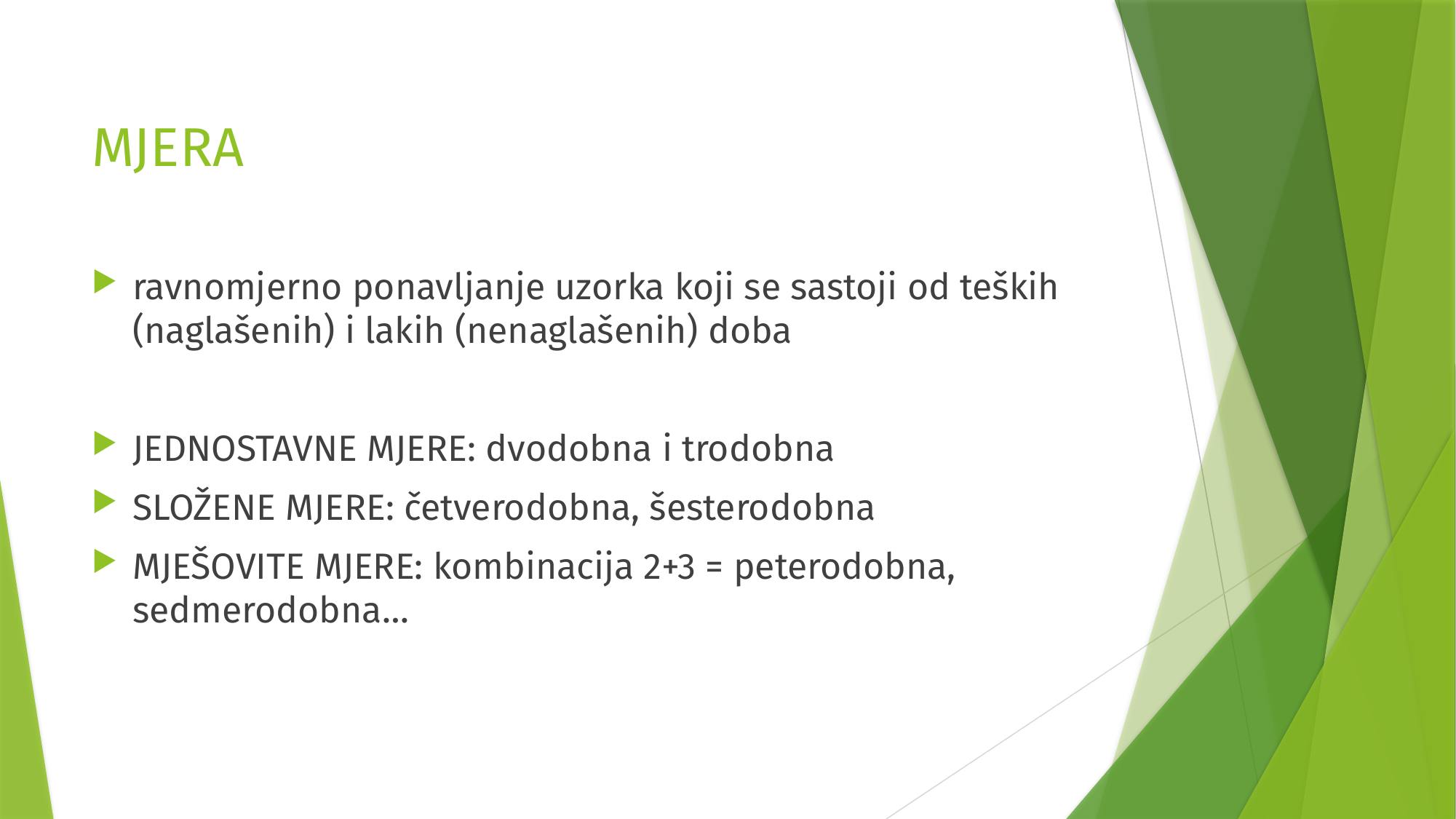

# MJERA
ravnomjerno ponavljanje uzorka koji se sastoji od teških (naglašenih) i lakih (nenaglašenih) doba

JEDNOSTAVNE MJERE: dvodobna i trodobna
SLOŽENE MJERE: četverodobna, šesterodobna
MJEŠOVITE MJERE: kombinacija 2+3 = peterodobna, sedmerodobna…